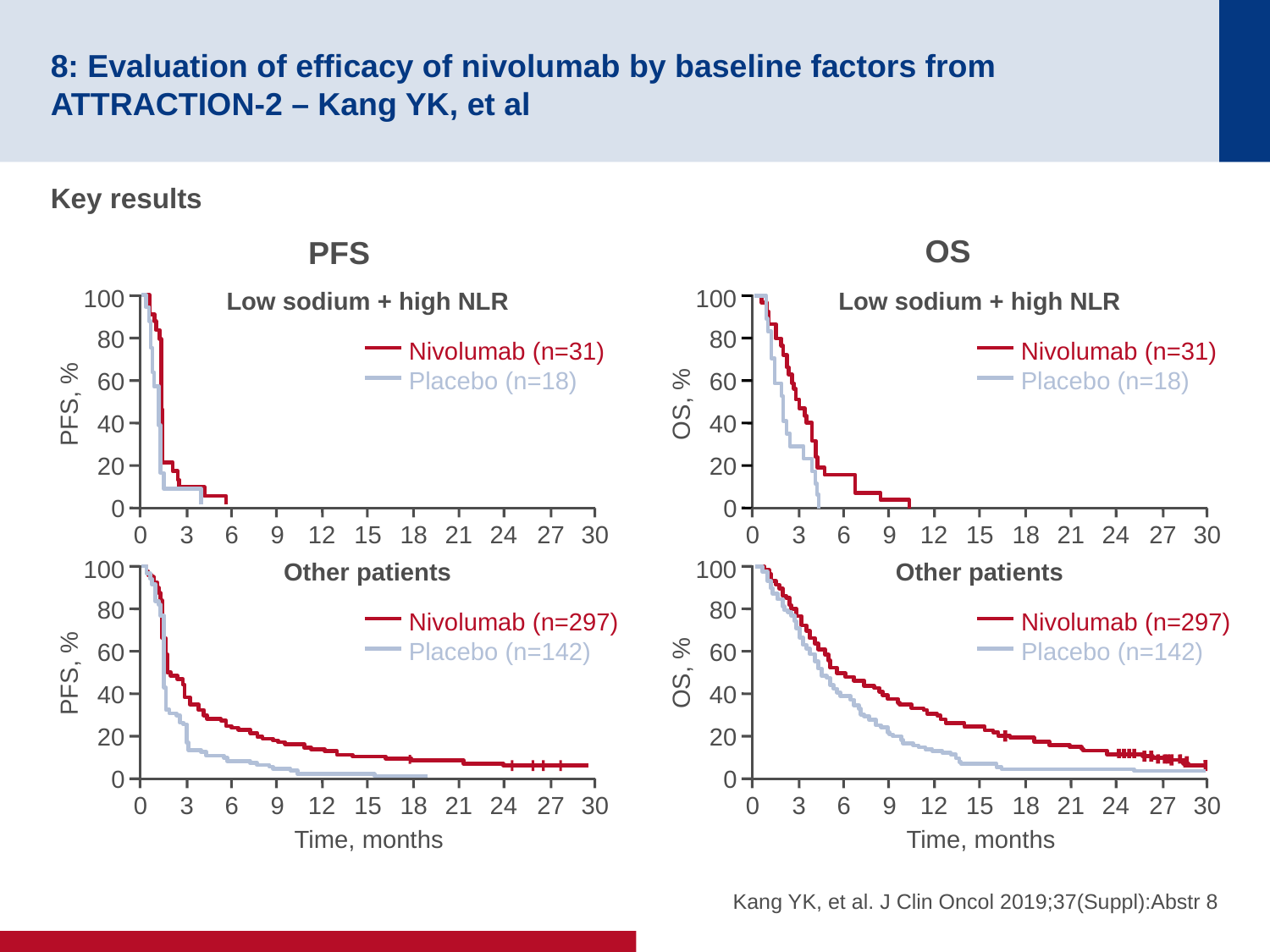

# 8: Evaluation of efficacy of nivolumab by baseline factors from ATTRACTION-2 – Kang YK, et al
Key results

OS
PFS
100
Low sodium + high NLR

80
Nivolumab (n=31)
Placebo (n=18)

60

PFS, %
40

20

0

21

24

27

0
3
6
9
12
15
18
30
100
Other patients

80
Nivolumab (n=297)
Placebo (n=142)

60

PFS, %
40

20

0

21

24

27

0
3
6
9
12
15
18
30
Time, months
100
Low sodium + high NLR

80
Nivolumab (n=31)
Placebo (n=18)

60

OS, %
40

20

0

21

24

27

0
3
6
9
12
15
18
30
100
Other patients

80
Nivolumab (n=297)
Placebo (n=142)

60

OS, %
40

20

0

21

24

27

0
3
6
9
12
15
18
30
Time, months

Kang YK, et al. J Clin Oncol 2019;37(Suppl):Abstr 8